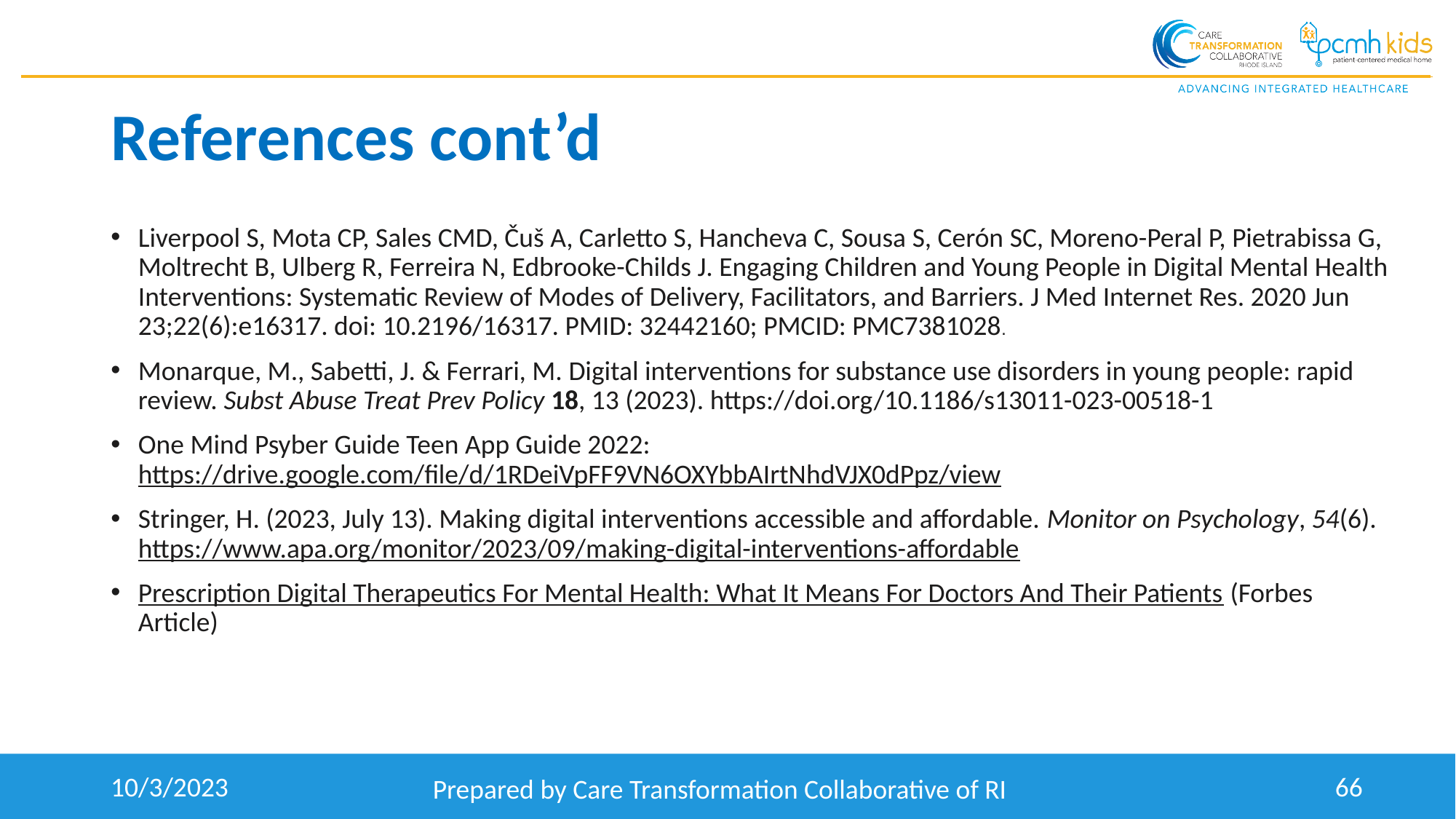

# References cont’d
Liverpool S, Mota CP, Sales CMD, Čuš A, Carletto S, Hancheva C, Sousa S, Cerón SC, Moreno-Peral P, Pietrabissa G, Moltrecht B, Ulberg R, Ferreira N, Edbrooke-Childs J. Engaging Children and Young People in Digital Mental Health Interventions: Systematic Review of Modes of Delivery, Facilitators, and Barriers. J Med Internet Res. 2020 Jun 23;22(6):e16317. doi: 10.2196/16317. PMID: 32442160; PMCID: PMC7381028.
Monarque, M., Sabetti, J. & Ferrari, M. Digital interventions for substance use disorders in young people: rapid review. Subst Abuse Treat Prev Policy 18, 13 (2023). https://doi.org/10.1186/s13011-023-00518-1
One Mind Psyber Guide Teen App Guide 2022: https://drive.google.com/file/d/1RDeiVpFF9VN6OXYbbAIrtNhdVJX0dPpz/view
Stringer, H. (2023, July 13). Making digital interventions accessible and affordable. Monitor on Psychology, 54(6). https://www.apa.org/monitor/2023/09/making-digital-interventions-affordable
Prescription Digital Therapeutics For Mental Health: What It Means For Doctors And Their Patients (Forbes Article)